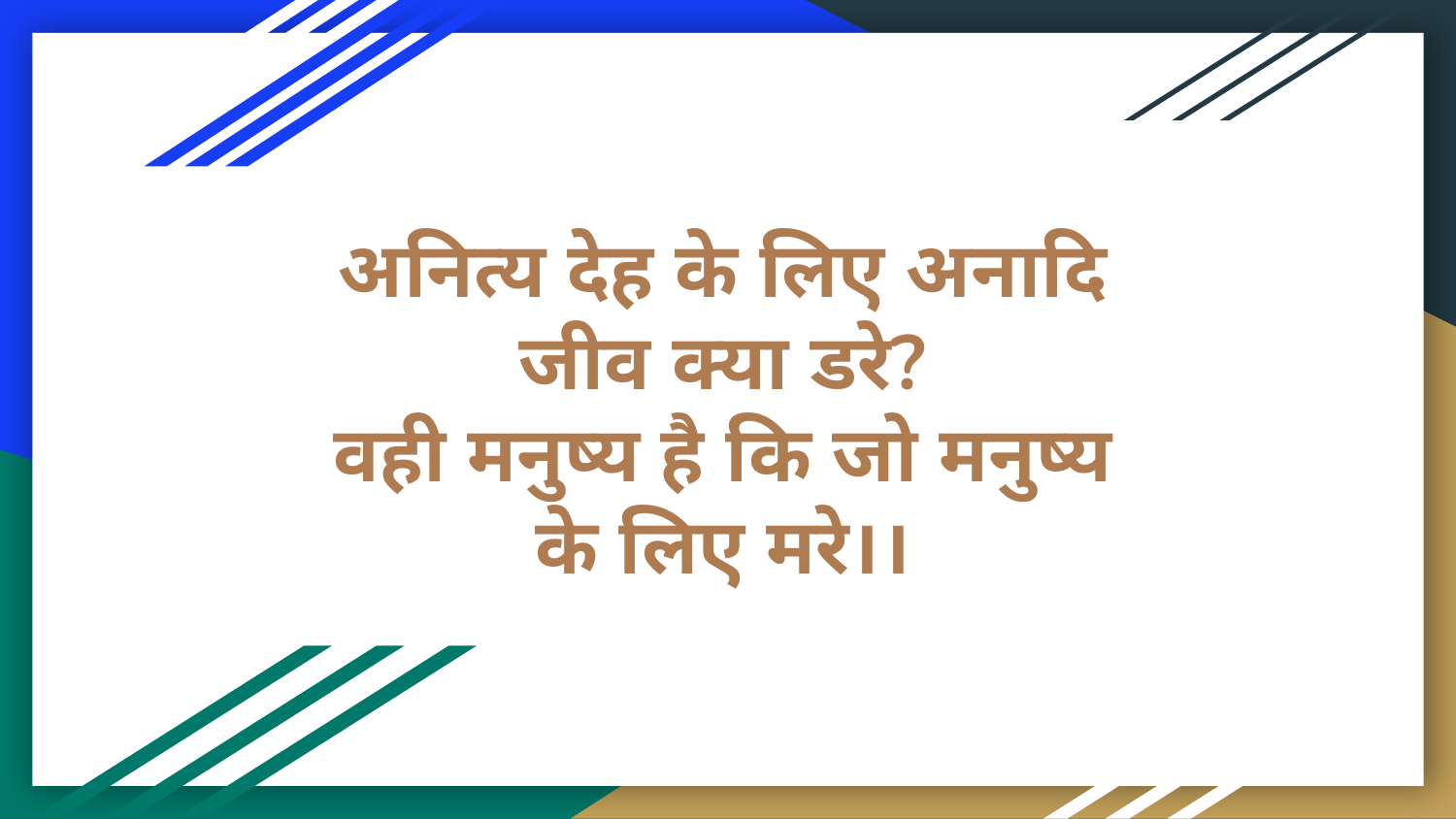

# अनित्य देह के लिए अनादि जीव क्या डरे?
वही मनुष्य है कि जो मनुष्य के लिए मरे।।